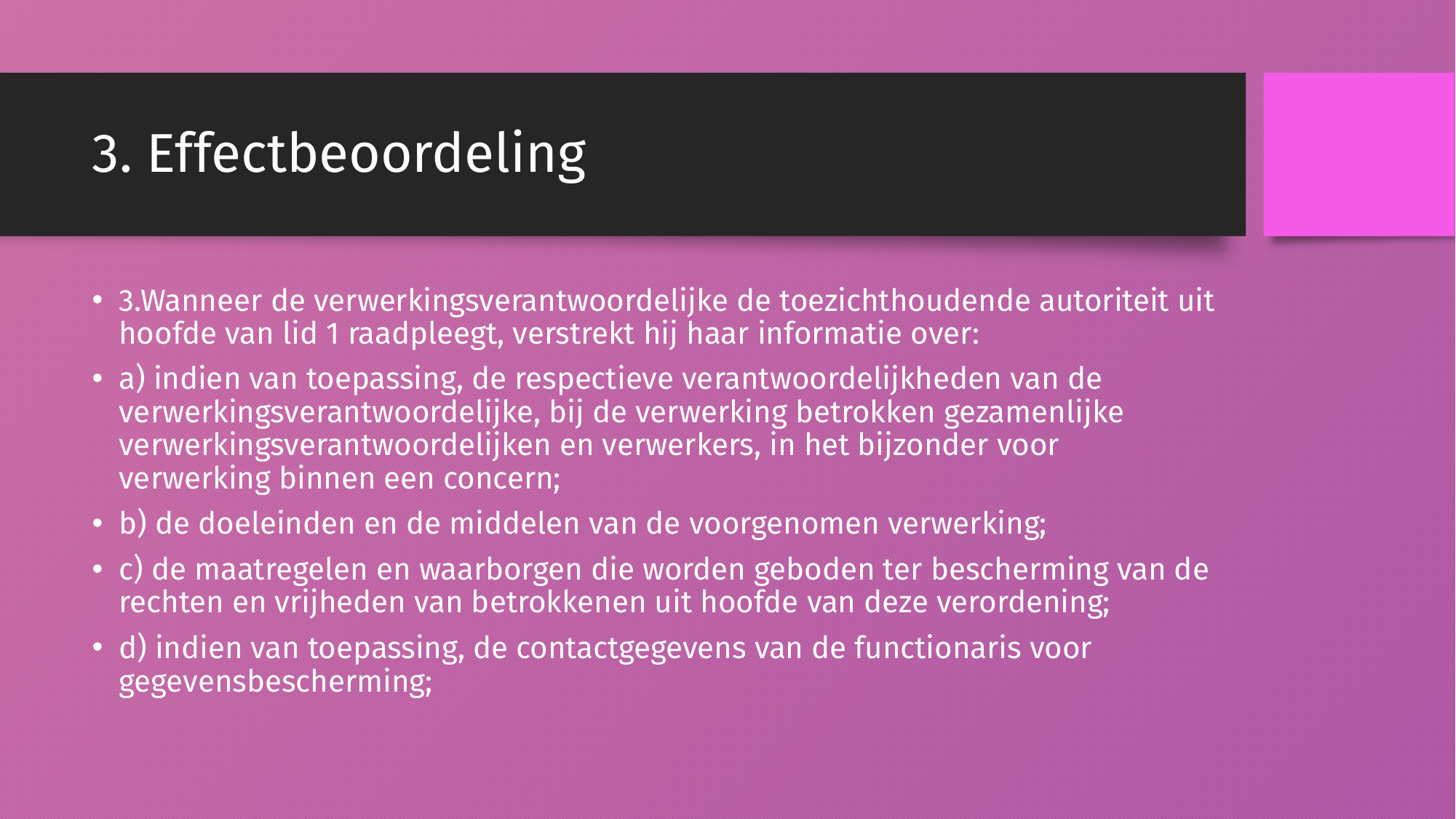

# 3. Effectbeoordeling
3.Wanneer de verwerkingsverantwoordelijke de toezichthoudende autoriteit uit hoofde van lid 1 raadpleegt, verstrekt hij haar informatie over:
a) indien van toepassing, de respectieve verantwoordelijkheden van de verwerkingsverantwoordelijke, bij de verwerking betrokken gezamenlijke verwerkingsverantwoordelijken en verwerkers, in het bijzonder voor verwerking binnen een concern;
b) de doeleinden en de middelen van de voorgenomen verwerking;
c) de maatregelen en waarborgen die worden geboden ter bescherming van de rechten en vrijheden van betrokkenen uit hoofde van deze verordening;
d) indien van toepassing, de contactgegevens van de functionaris voor gegevensbescherming;